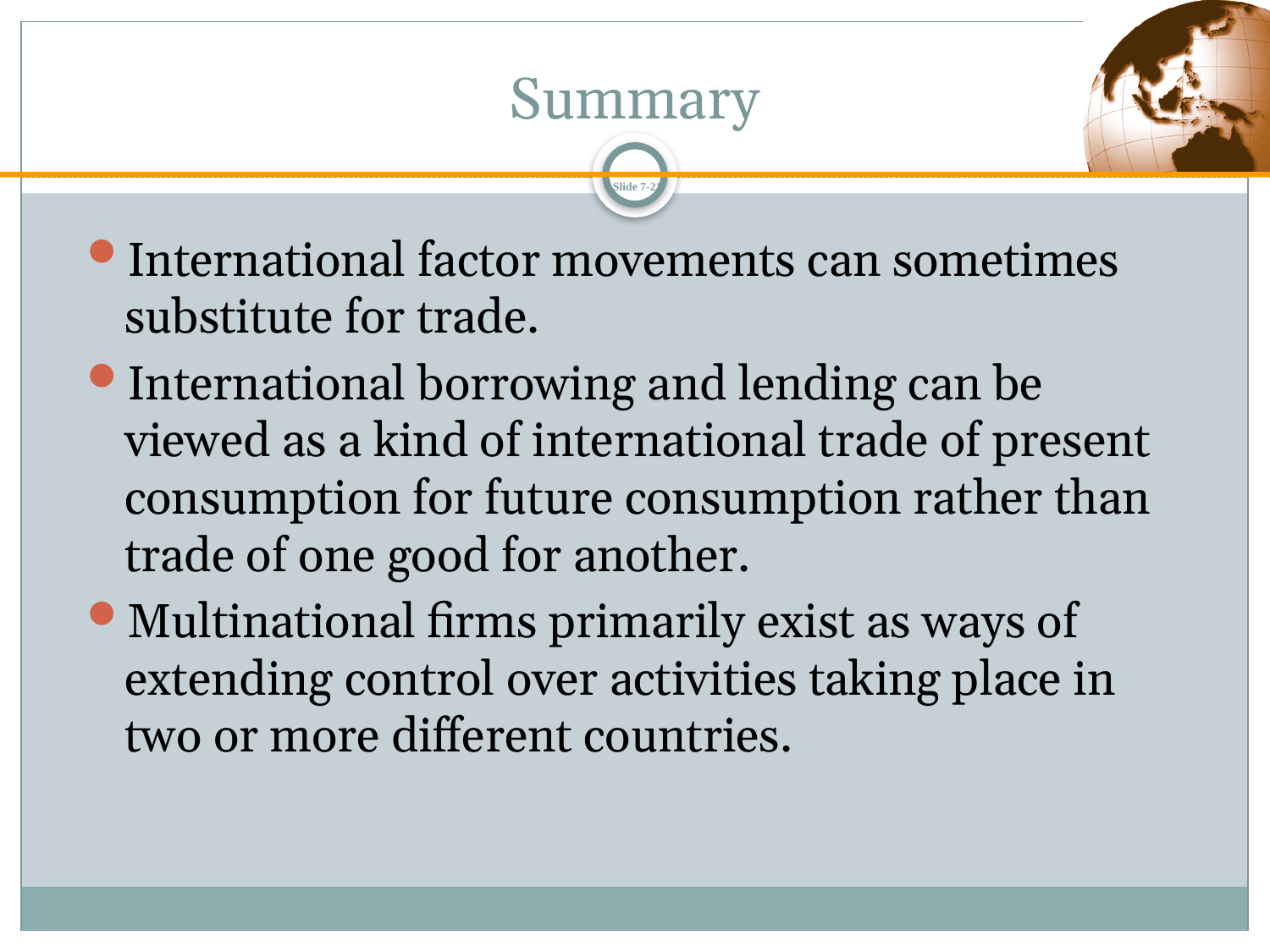

# Summary

Slide 7-21
International factor movements can sometimes substitute for trade.
International borrowing and lending can be viewed as a kind of international trade of present consumption for future consumption rather than trade of one good for another.
Multinational firms primarily exist as ways of extending control over activities taking place in two or more different countries.